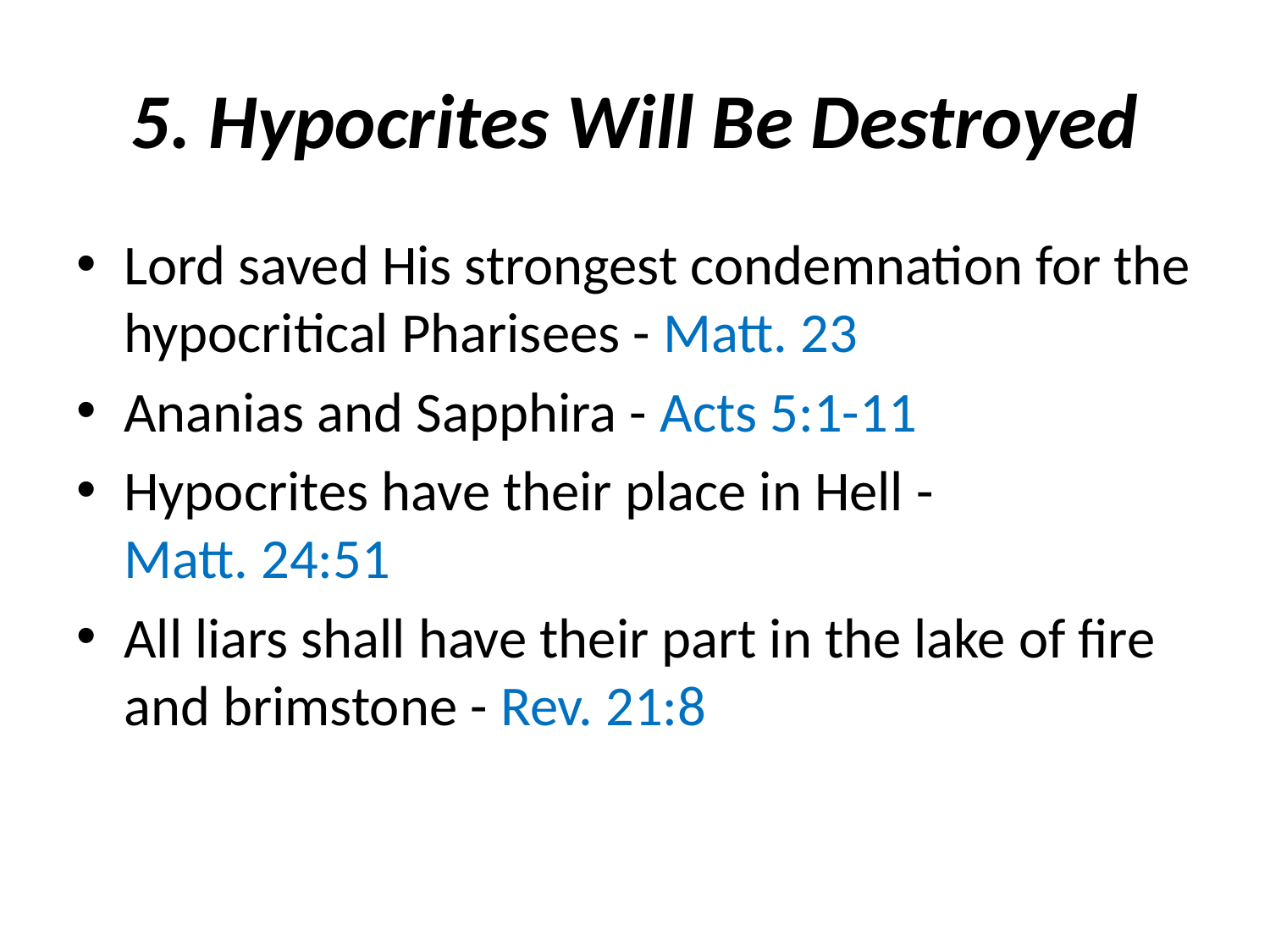

# 5. Hypocrites Will Be Destroyed
Lord saved His strongest condemnation for the hypocritical Pharisees - Matt. 23
Ananias and Sapphira - Acts 5:1-11
Hypocrites have their place in Hell -                Matt. 24:51
All liars shall have their part in the lake of fire and brimstone - Rev. 21:8